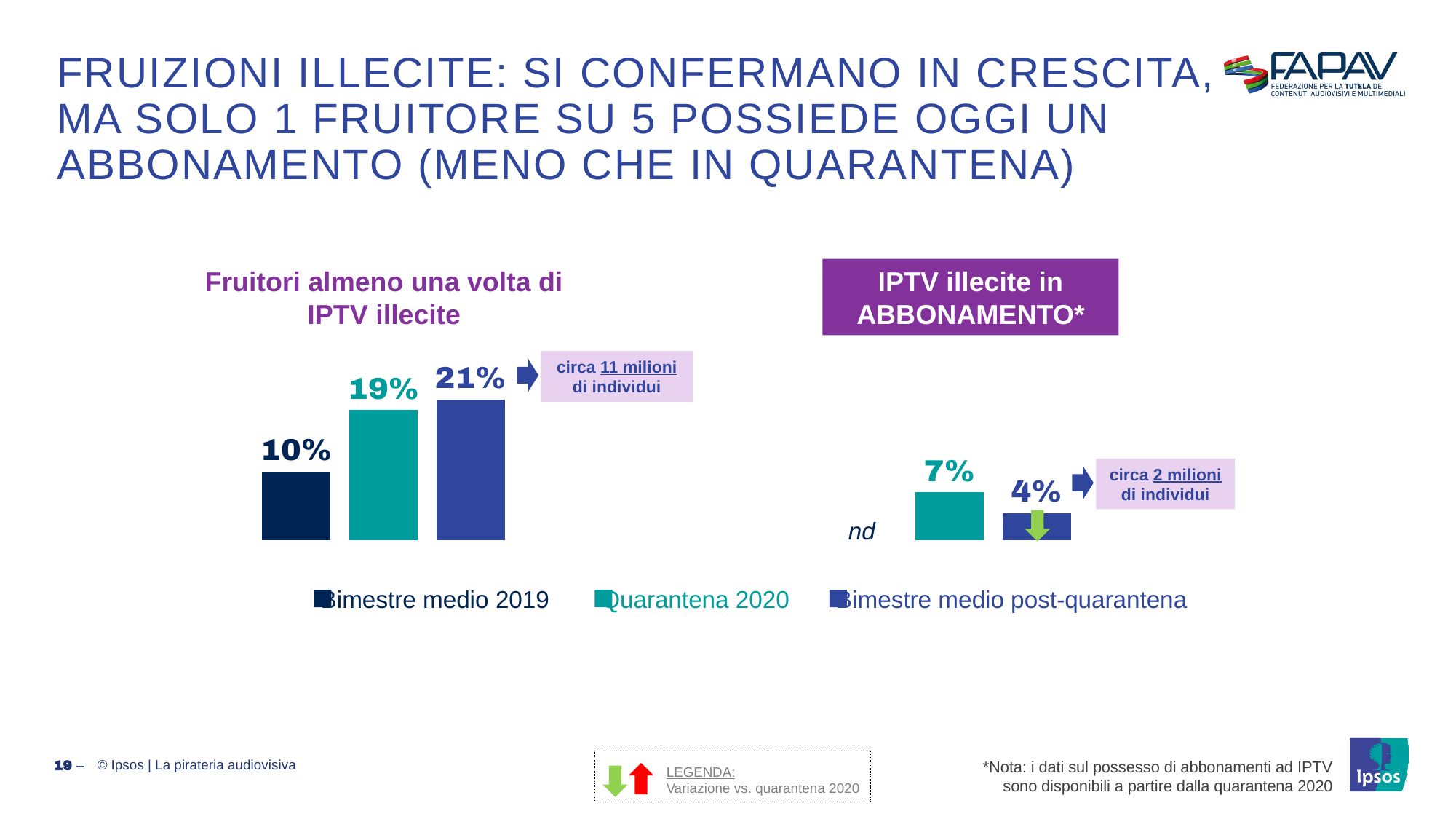

# FRUIZIONI illecite: SI CONFERMANO IN CRESCITA, ma SOLO 1 FRUITORE su 5 POSSIEDE OGGI un abbonamento (meno che in quarantena)

### Chart

| Category | Bimestre medio 2019 | Quarantena 2020 | Bimestre medio postquarantena |
|---|---|---|---|
| Totale Sport | 0.1 | 0.19 | 0.205 |

### Chart

| Category | Bimestre medio 2019 | Quarantena 2020 | Bimestre medio postquarantena |
|---|---|---|---|
| Totale Sport | None | 0.07 | 0.04 |
Fruitori almeno una volta di IPTV illecite
IPTV illecite in ABBONAMENTO*
circa 11 milioni di individui

circa 2 milioni di individui

nd

Bimestre medio 2019
Quarantena 2020
Bimestre medio post-quarantena
19 ‒
*Nota: i dati sul possesso di abbonamenti ad IPTV sono disponibili a partire dalla quarantena 2020

LEGENDA:
Variazione vs. quarantena 2020